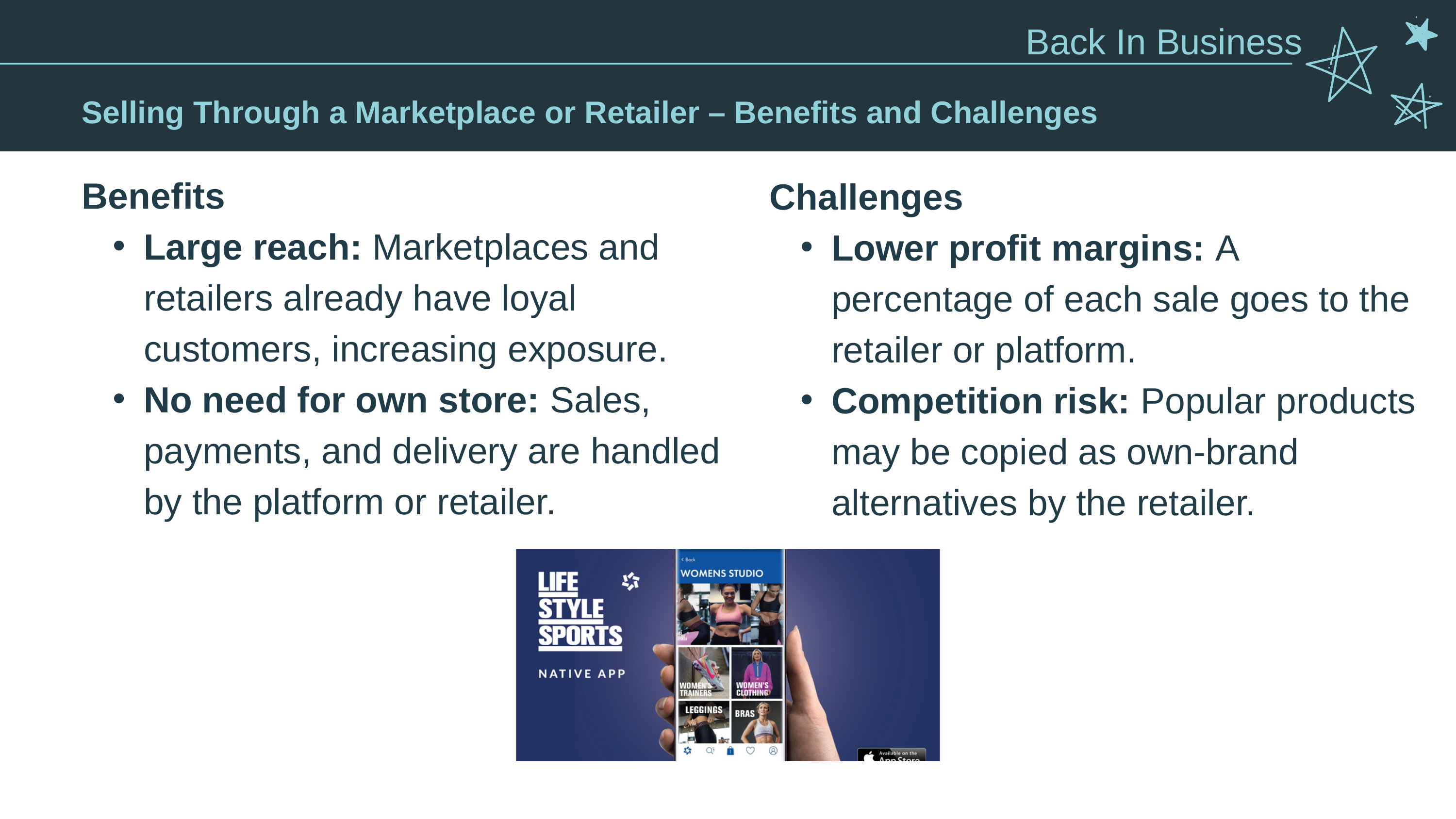

Back In Business

5. Packaging - Functions of packaging
Pricing - Types of pricing strategies

Selling Through a Marketplace or Retailer – Benefits and Challenges
Benefits
Large reach: Marketplaces and retailers already have loyal customers, increasing exposure.
No need for own store: Sales, payments, and delivery are handled by the platform or retailer.

Challenges
Lower profit margins: A percentage of each sale goes to the retailer or platform.
Competition risk: Popular products may be copied as own-brand alternatives by the retailer.